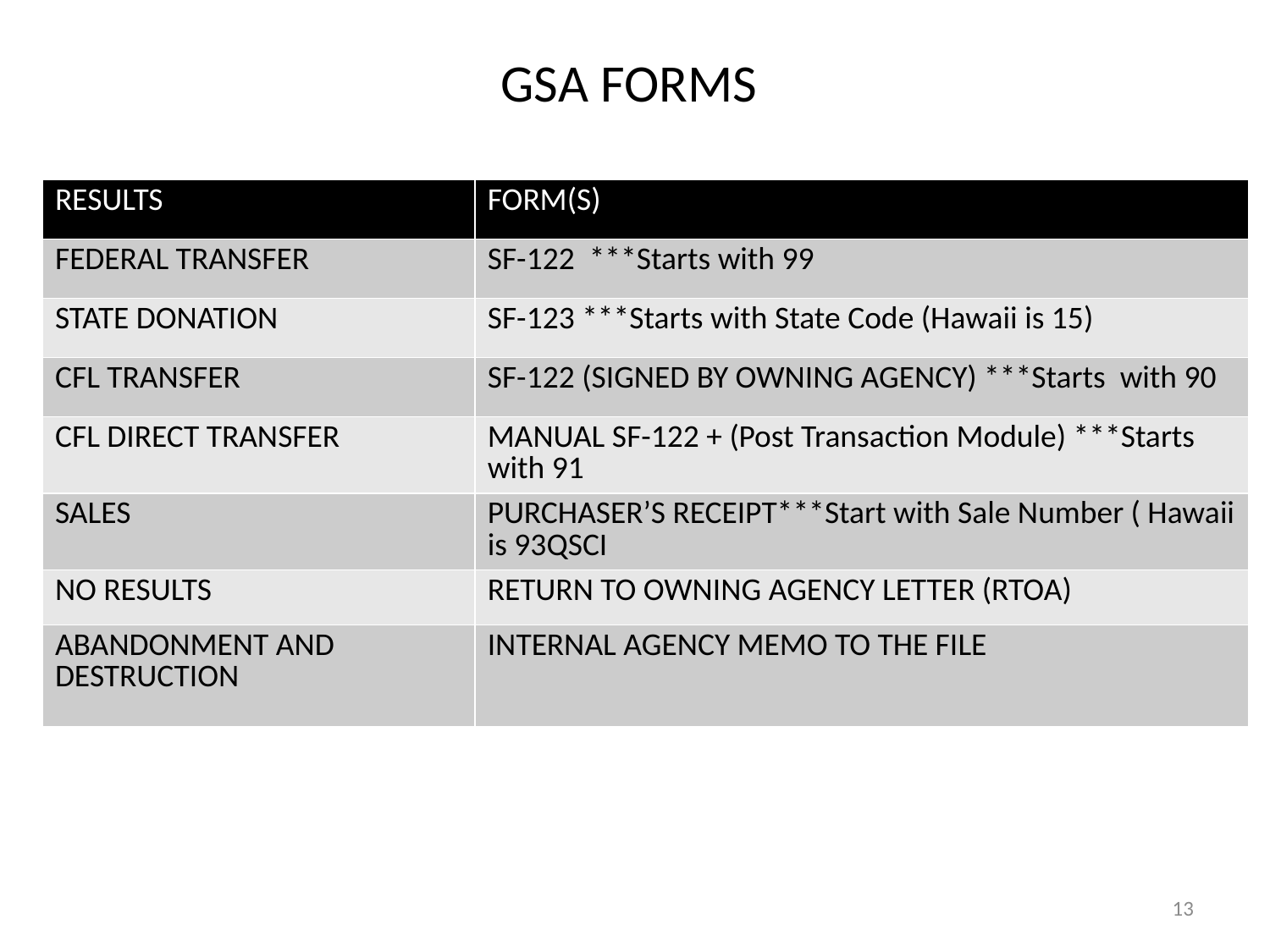

# GSA FORMS
| RESULTS | FORM(S) |
| --- | --- |
| FEDERAL TRANSFER | SF-122 \*\*\*Starts with 99 |
| STATE DONATION | SF-123 \*\*\*Starts with State Code (Hawaii is 15) |
| CFL TRANSFER | SF-122 (SIGNED BY OWNING AGENCY) \*\*\*Starts with 90 |
| CFL DIRECT TRANSFER | MANUAL SF-122 + (Post Transaction Module) \*\*\*Starts with 91 |
| SALES | PURCHASER’S RECEIPT\*\*\*Start with Sale Number ( Hawaii is 93QSCI |
| NO RESULTS | RETURN TO OWNING AGENCY LETTER (RTOA) |
| ABANDONMENT AND DESTRUCTION | INTERNAL AGENCY MEMO TO THE FILE |
13